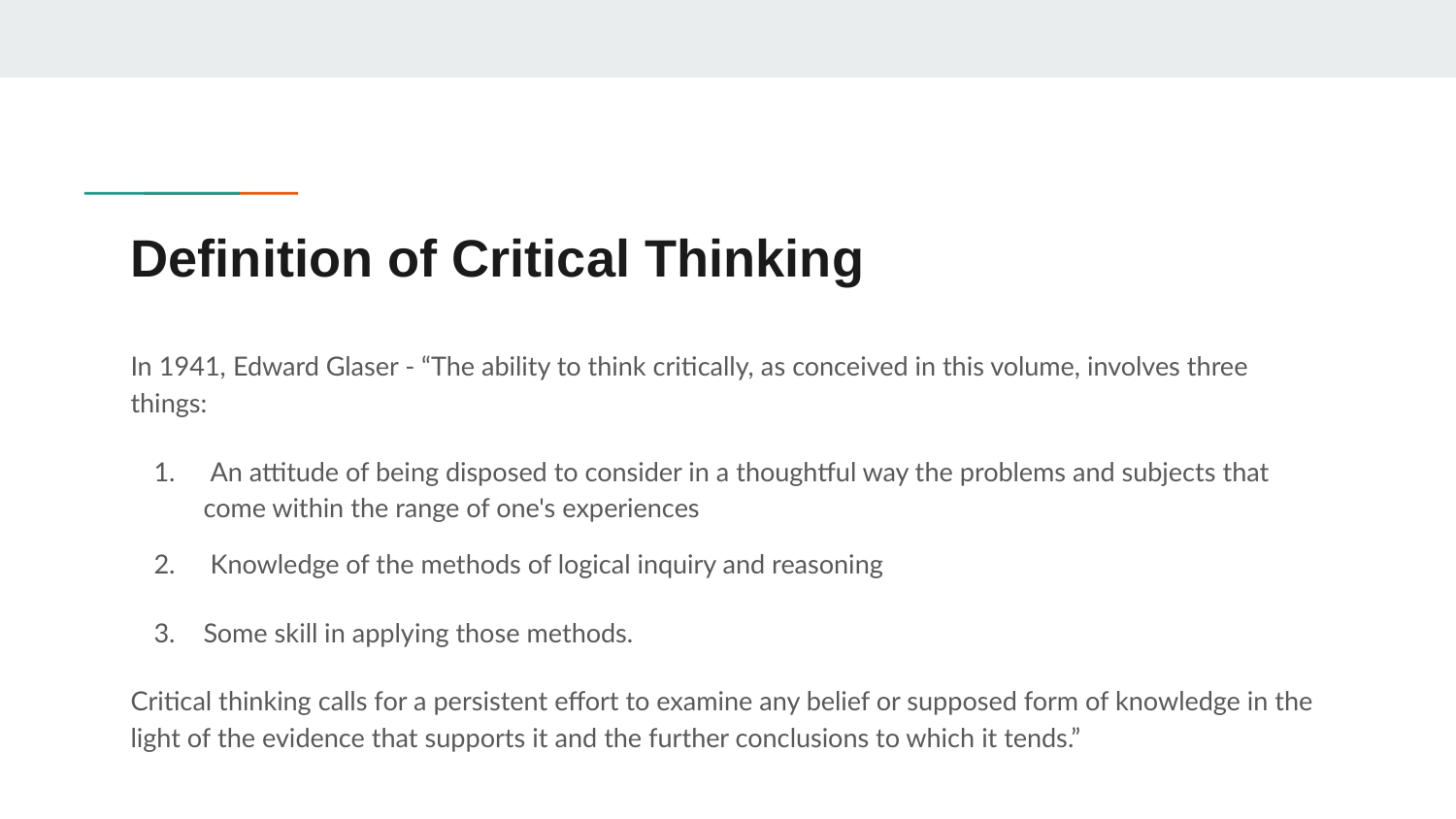

# Definition of Critical Thinking
In 1941, Edward Glaser - “The ability to think critically, as conceived in this volume, involves three things:
 An attitude of being disposed to consider in a thoughtful way the problems and subjects that come within the range of one's experiences
 Knowledge of the methods of logical inquiry and reasoning
Some skill in applying those methods.
Critical thinking calls for a persistent effort to examine any belief or supposed form of knowledge in the light of the evidence that supports it and the further conclusions to which it tends.”